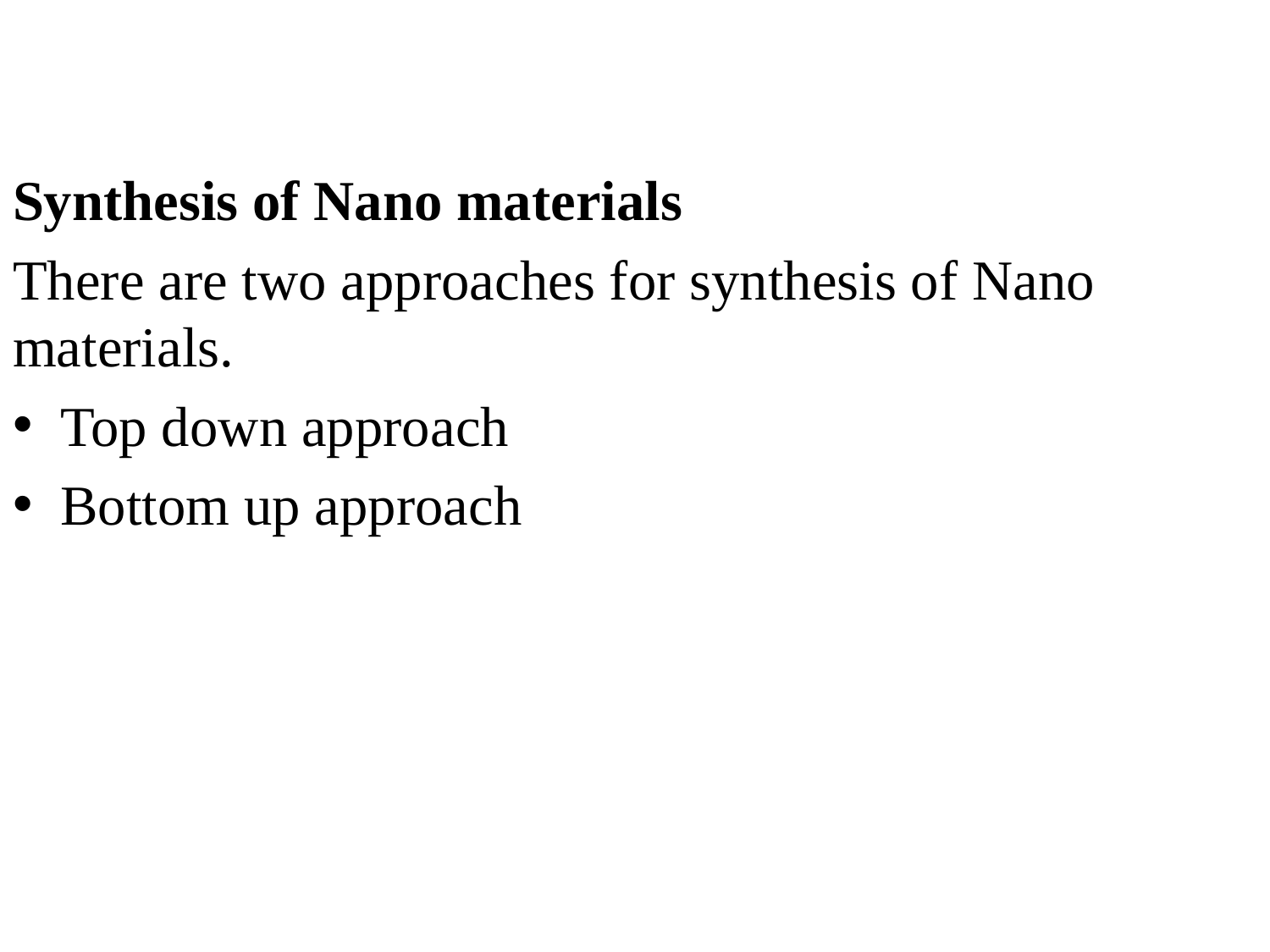

Synthesis of Nano materials
There are two approaches for synthesis of Nano materials.
Top down approach
Bottom up approach